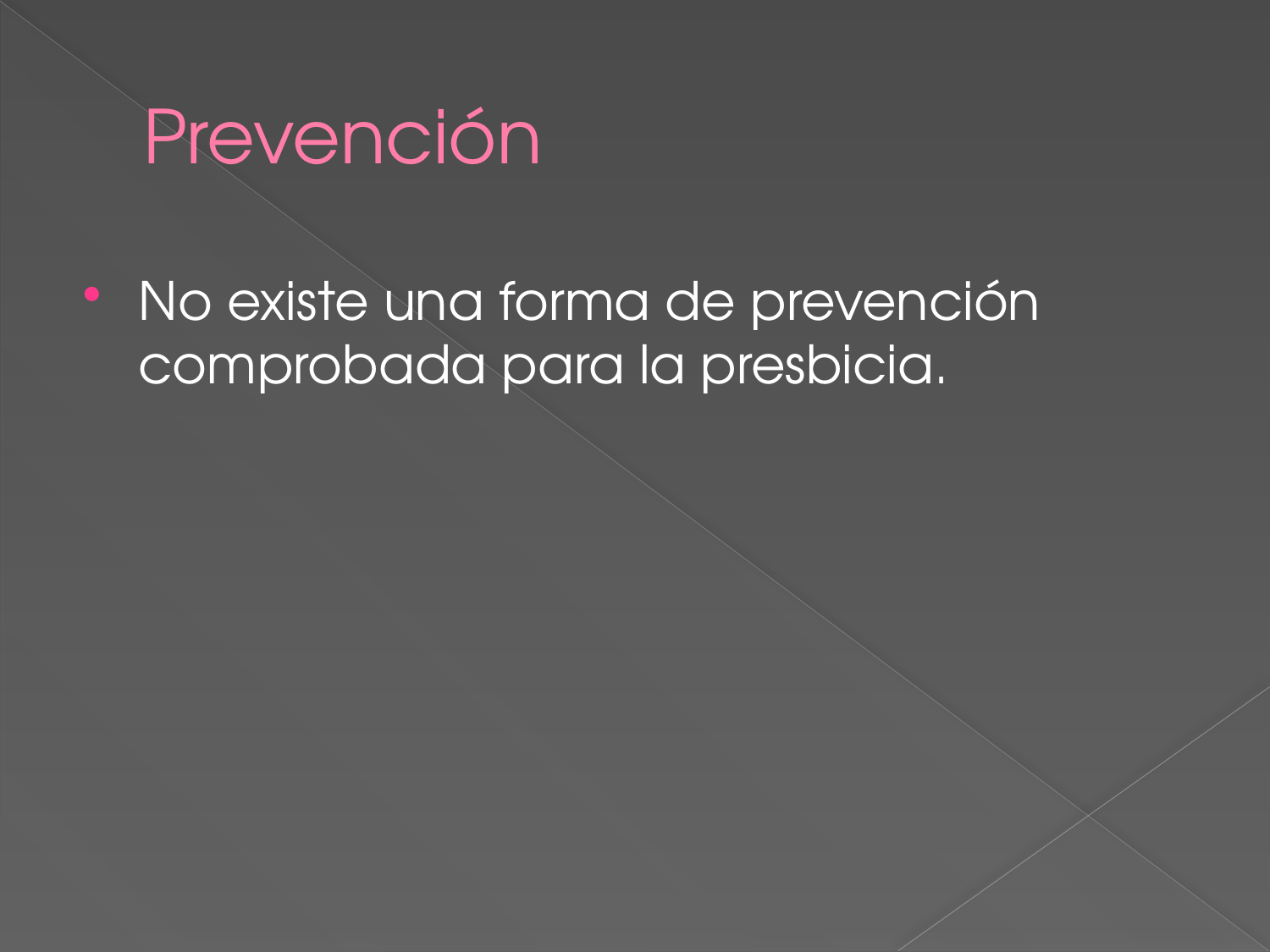

# Prevención
No existe una forma de prevención comprobada para la presbicia.